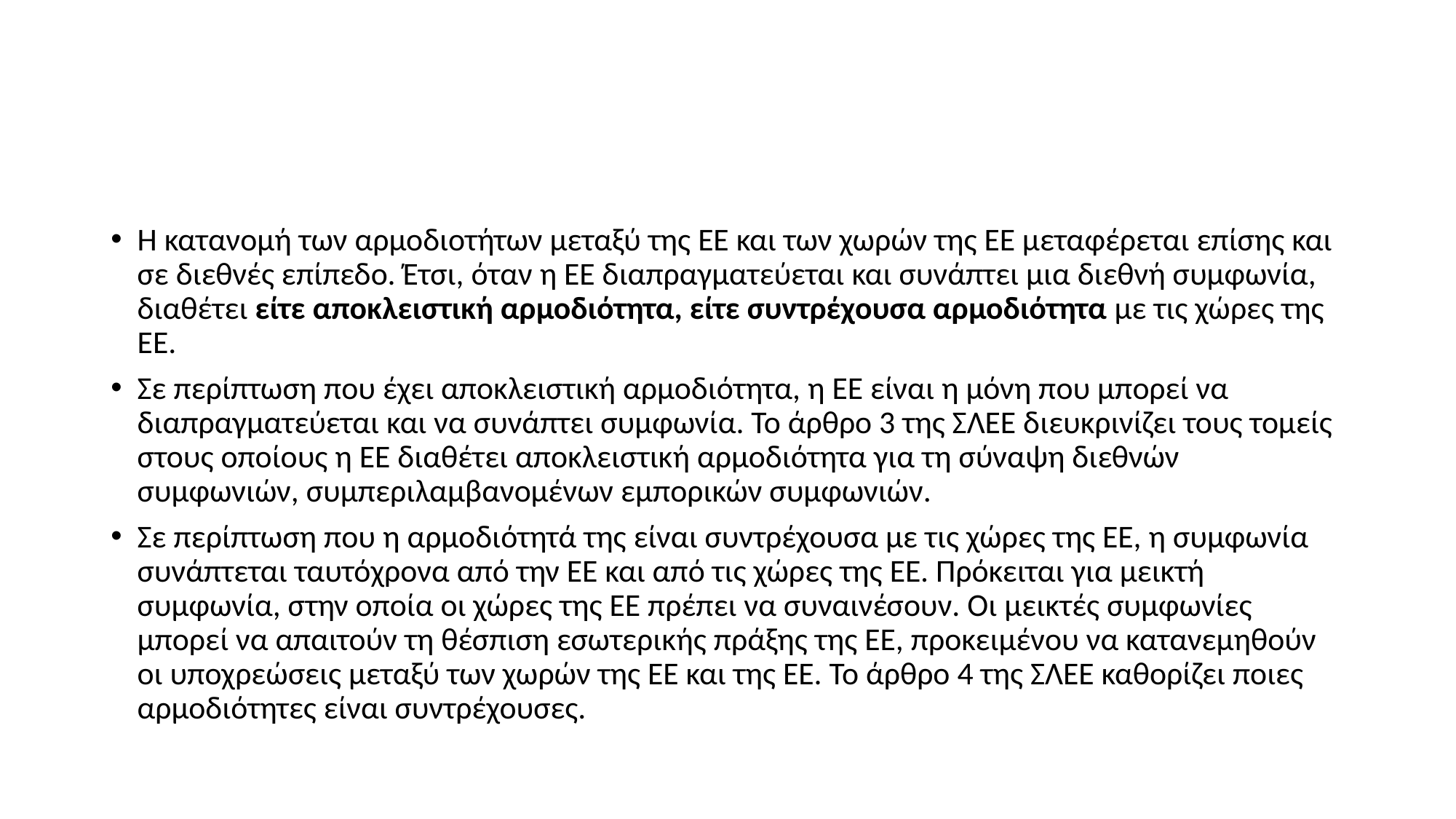

#
Η κατανομή των αρμοδιοτήτων μεταξύ της ΕΕ και των χωρών της ΕΕ μεταφέρεται επίσης και σε διεθνές επίπεδο. Έτσι, όταν η ΕΕ διαπραγματεύεται και συνάπτει μια διεθνή συμφωνία, διαθέτει είτε αποκλειστική αρμοδιότητα, είτε συντρέχουσα αρμοδιότητα με τις χώρες της ΕΕ.
Σε περίπτωση που έχει αποκλειστική αρμοδιότητα, η ΕΕ είναι η μόνη που μπορεί να διαπραγματεύεται και να συνάπτει συμφωνία. Το άρθρο 3 της ΣΛΕΕ διευκρινίζει τους τομείς στους οποίους η ΕΕ διαθέτει αποκλειστική αρμοδιότητα για τη σύναψη διεθνών συμφωνιών, συμπεριλαμβανομένων εμπορικών συμφωνιών.
Σε περίπτωση που η αρμοδιότητά της είναι συντρέχουσα με τις χώρες της ΕΕ, η συμφωνία συνάπτεται ταυτόχρονα από την ΕΕ και από τις χώρες της ΕΕ. Πρόκειται για μεικτή συμφωνία, στην οποία οι χώρες της ΕΕ πρέπει να συναινέσουν. Οι μεικτές συμφωνίες μπορεί να απαιτούν τη θέσπιση εσωτερικής πράξης της ΕΕ, προκειμένου να κατανεμηθούν οι υποχρεώσεις μεταξύ των χωρών της ΕΕ και της ΕΕ. Το άρθρο 4 της ΣΛΕΕ καθορίζει ποιες αρμοδιότητες είναι συντρέχουσες.